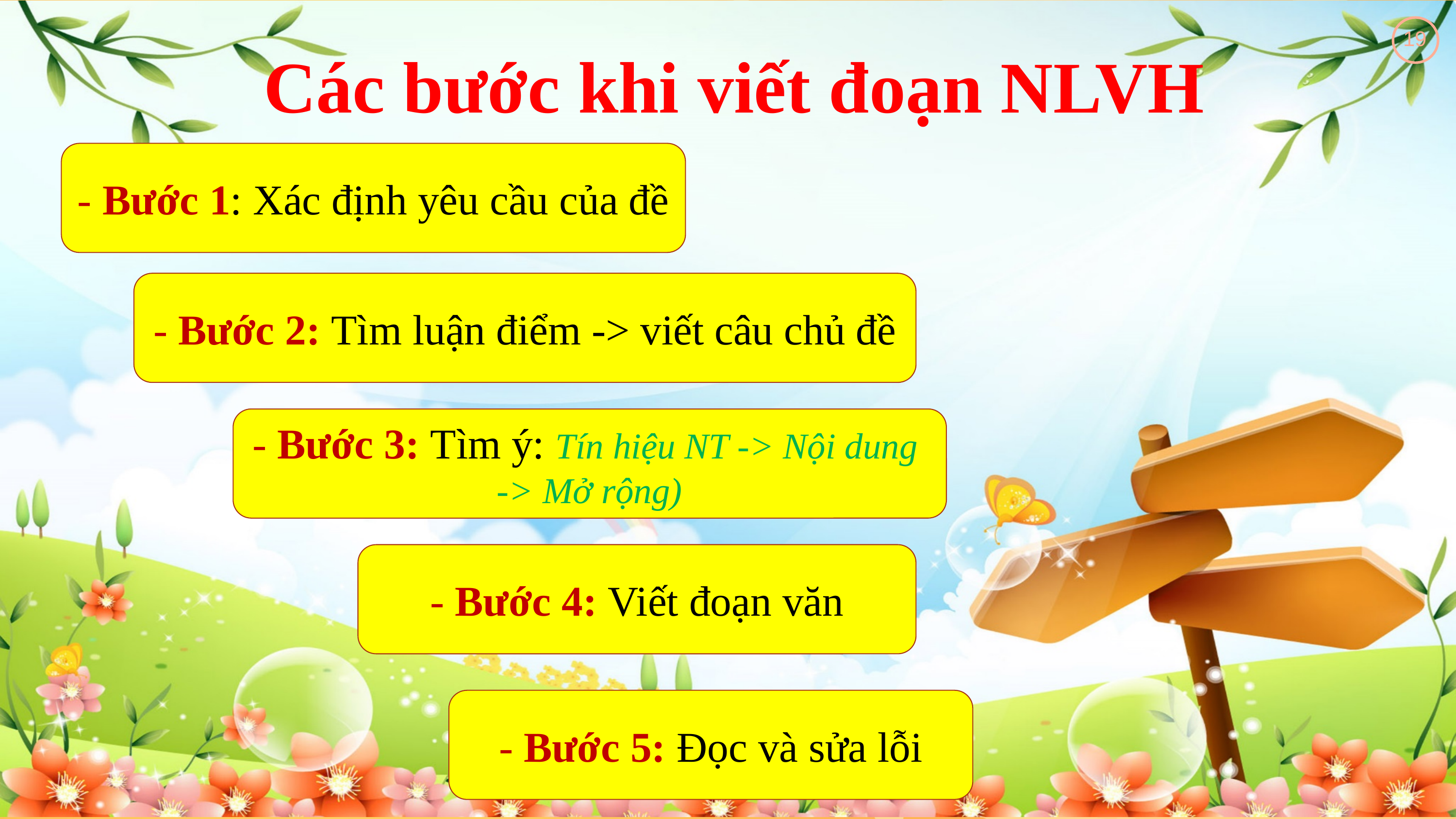

Các bước khi viết đoạn NLVH

19
- Bước 1: Xác định yêu cầu của đề
- Bước 2: Tìm luận điểm -> viết câu chủ đề
- Bước 3: Tìm ý: Tín hiệu NT -> Nội dung
-> Mở rộng)
- Bước 4: Viết đoạn văn
- Bước 5: Đọc và sửa lỗi